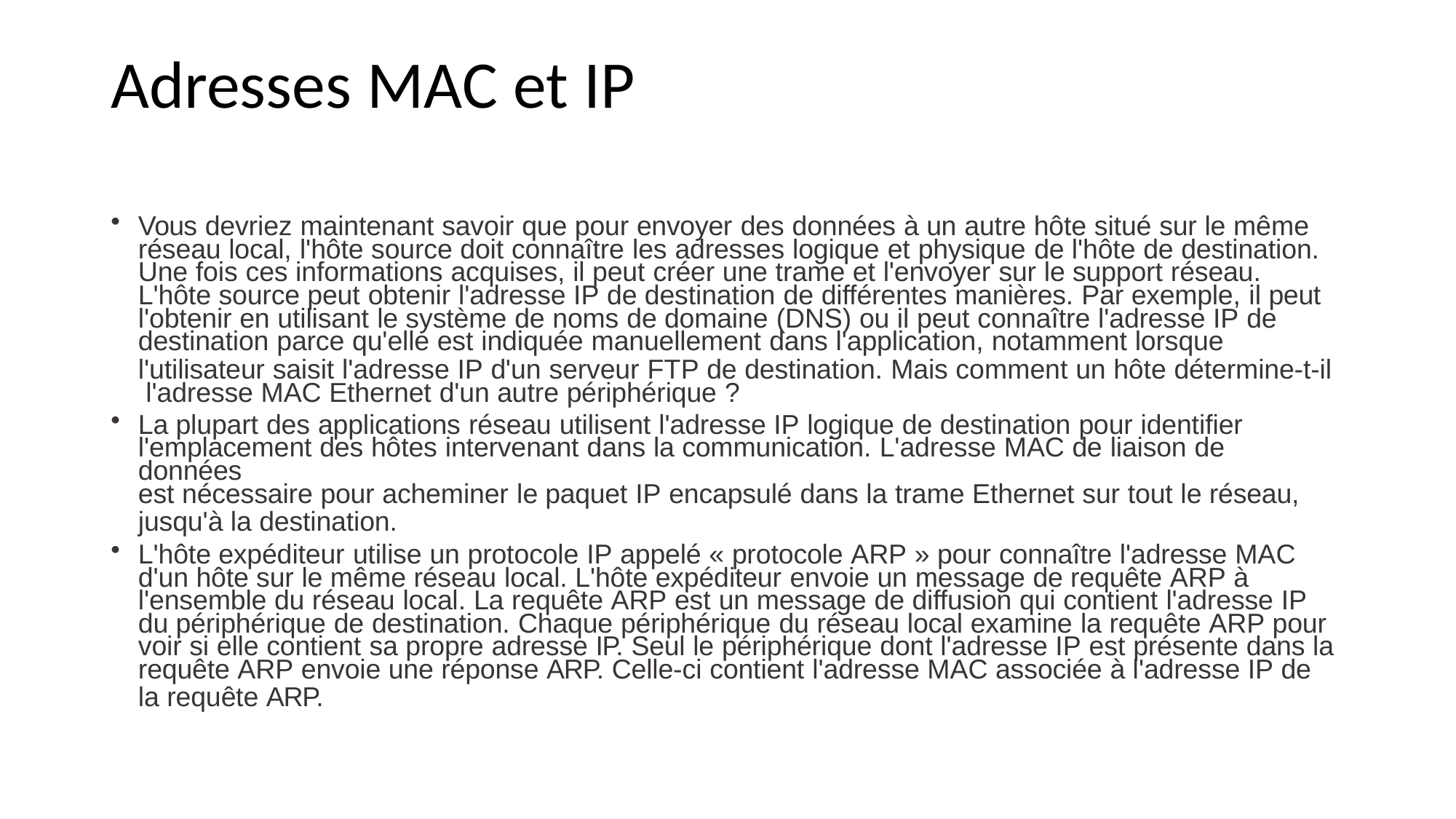

# Adresses MAC et IP
Vous devriez maintenant savoir que pour envoyer des données à un autre hôte situé sur le même
réseau local, l'hôte source doit connaître les adresses logique et physique de l'hôte de destination.
Une fois ces informations acquises, il peut créer une trame et l'envoyer sur le support réseau.
L'hôte source peut obtenir l'adresse IP de destination de différentes manières. Par exemple, il peut
l'obtenir en utilisant le système de noms de domaine (DNS) ou il peut connaître l'adresse IP de
destination parce qu'elle est indiquée manuellement dans l'application, notamment lorsque
l'utilisateur saisit l'adresse IP d'un serveur FTP de destination. Mais comment un hôte détermine-t-il  l'adresse MAC Ethernet d'un autre périphérique ?
La plupart des applications réseau utilisent l'adresse IP logique de destination pour identifier
l'emplacement des hôtes intervenant dans la communication. L'adresse MAC de liaison de données
est nécessaire pour acheminer le paquet IP encapsulé dans la trame Ethernet sur tout le réseau,
jusqu'à la destination.
L'hôte expéditeur utilise un protocole IP appelé « protocole ARP » pour connaître l'adresse MAC
d'un hôte sur le même réseau local. L'hôte expéditeur envoie un message de requête ARP à
l'ensemble du réseau local. La requête ARP est un message de diffusion qui contient l'adresse IP
du périphérique de destination. Chaque périphérique du réseau local examine la requête ARP pour
voir si elle contient sa propre adresse IP. Seul le périphérique dont l'adresse IP est présente dans la
requête ARP envoie une réponse ARP. Celle-ci contient l'adresse MAC associée à l'adresse IP de
la requête ARP.